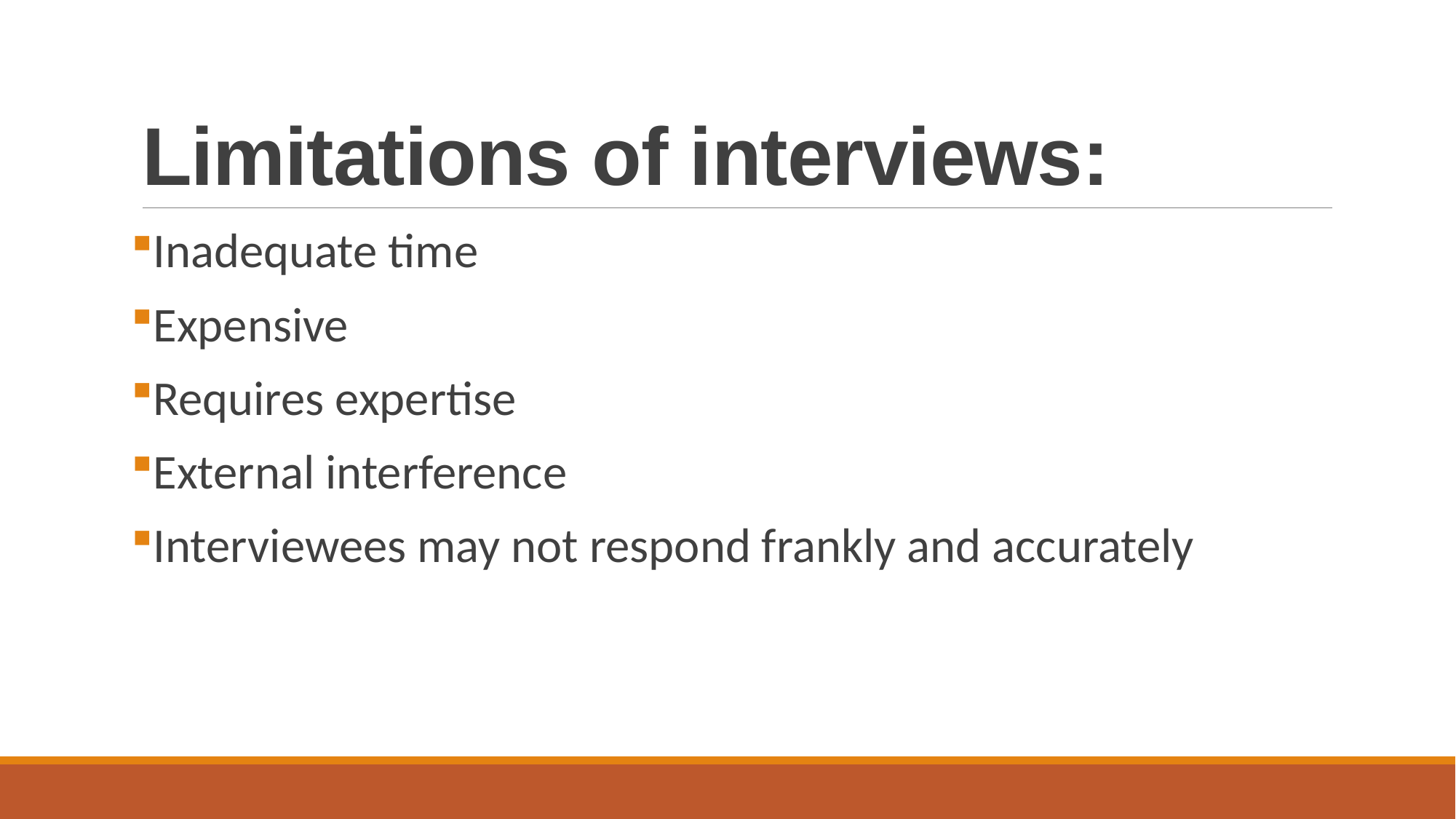

# Limitations of interviews:
Inadequate time
Expensive
Requires expertise
External interference
Interviewees may not respond frankly and accurately